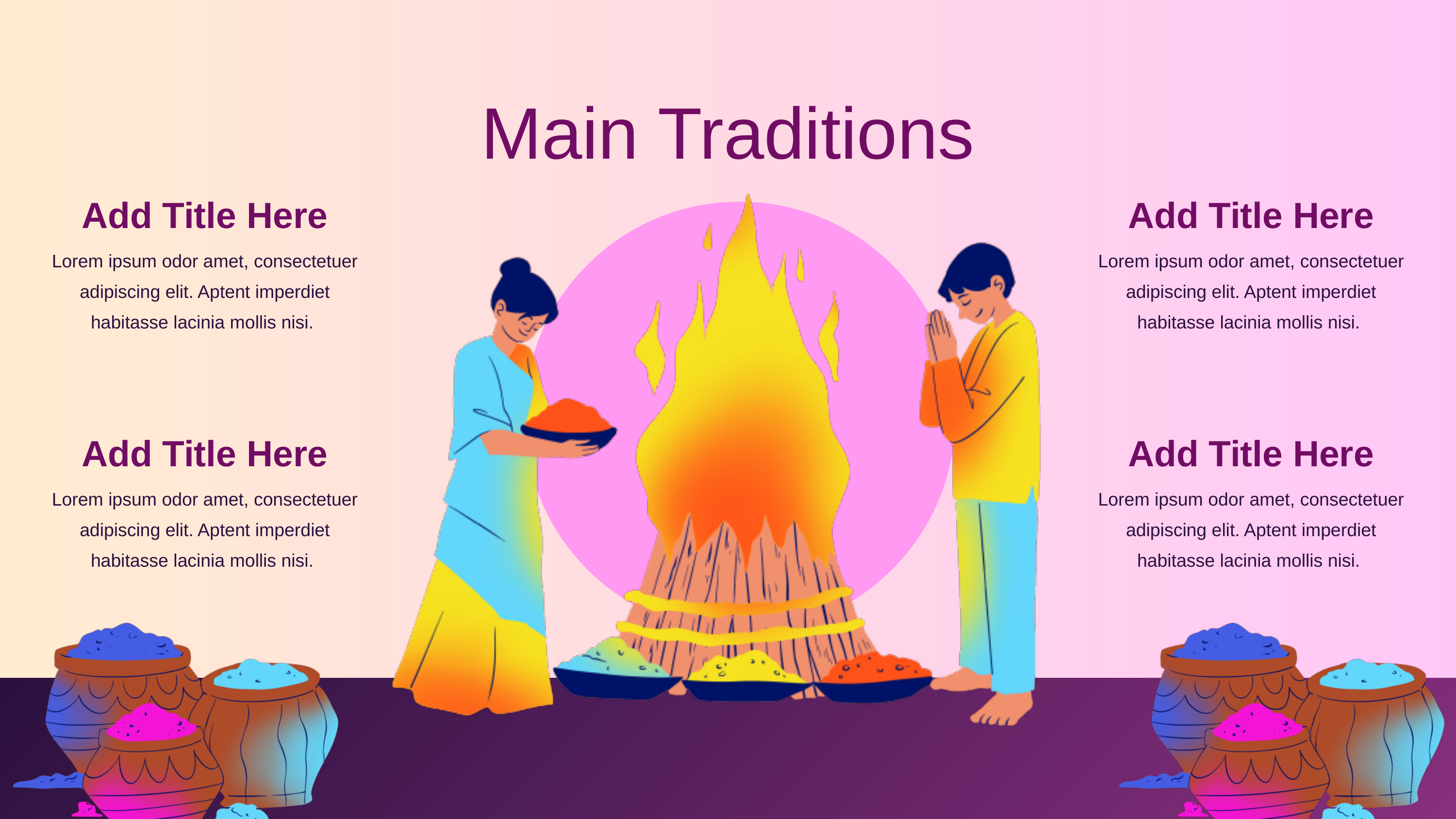

Main Traditions
Add Title Here
Add Title Here

Lorem ipsum odor amet, consectetuer adipiscing elit. Aptent imperdiet habitasse lacinia mollis nisi.
Lorem ipsum odor amet, consectetuer adipiscing elit. Aptent imperdiet habitasse lacinia mollis nisi.
Add Title Here
Add Title Here
Lorem ipsum odor amet, consectetuer adipiscing elit. Aptent imperdiet habitasse lacinia mollis nisi.
Lorem ipsum odor amet, consectetuer adipiscing elit. Aptent imperdiet habitasse lacinia mollis nisi.